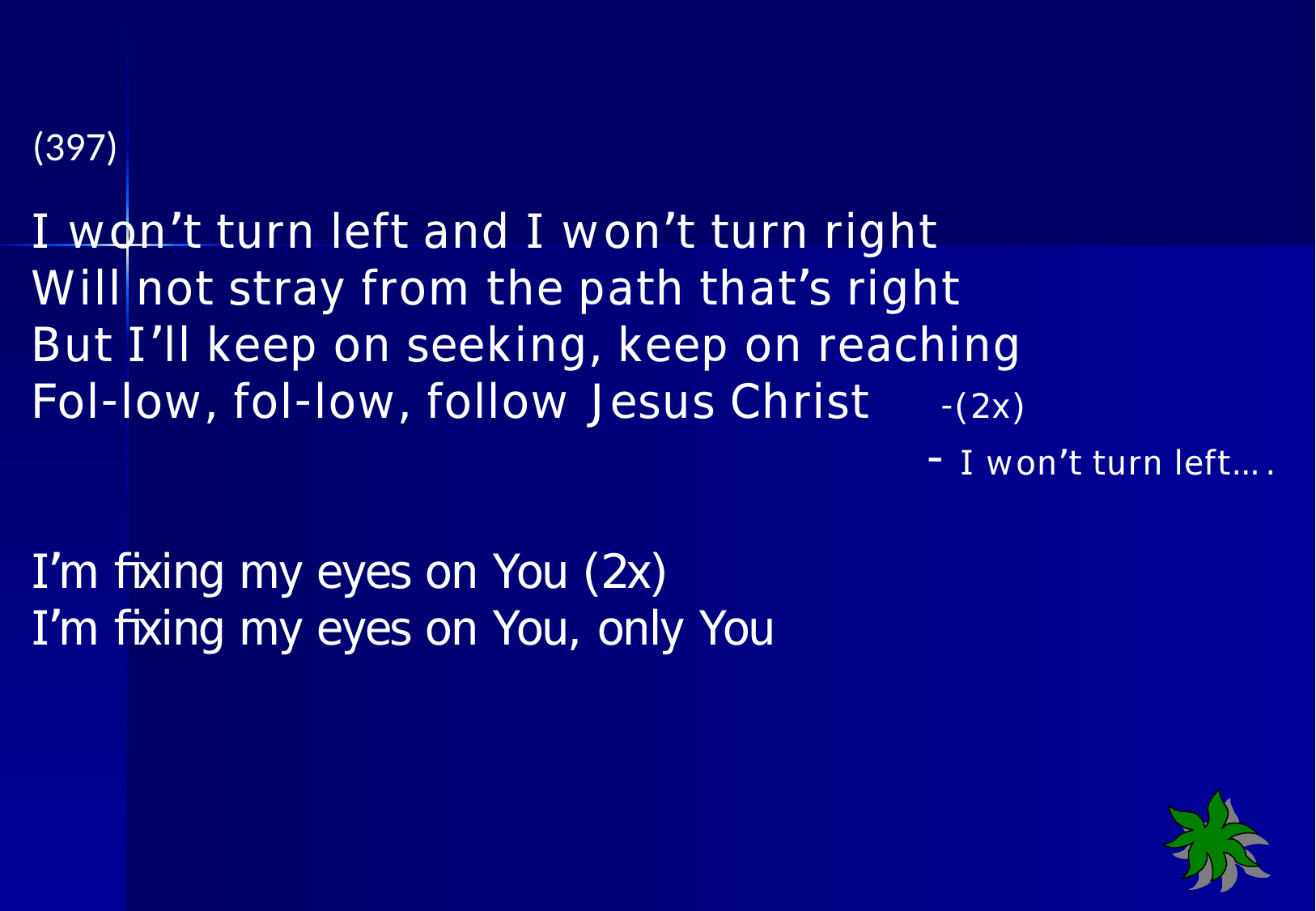

(397)

I won’t turn left and I won’t turn right
Will not stray from the path that’s right
But I’ll keep on seeking, keep on reaching
Fol-low, fol-low, follow Jesus Christ     -(2x)
                                                                 - I won’t turn left….

I’m fixing my eyes on You (2x)
I’m fixing my eyes on You, only You